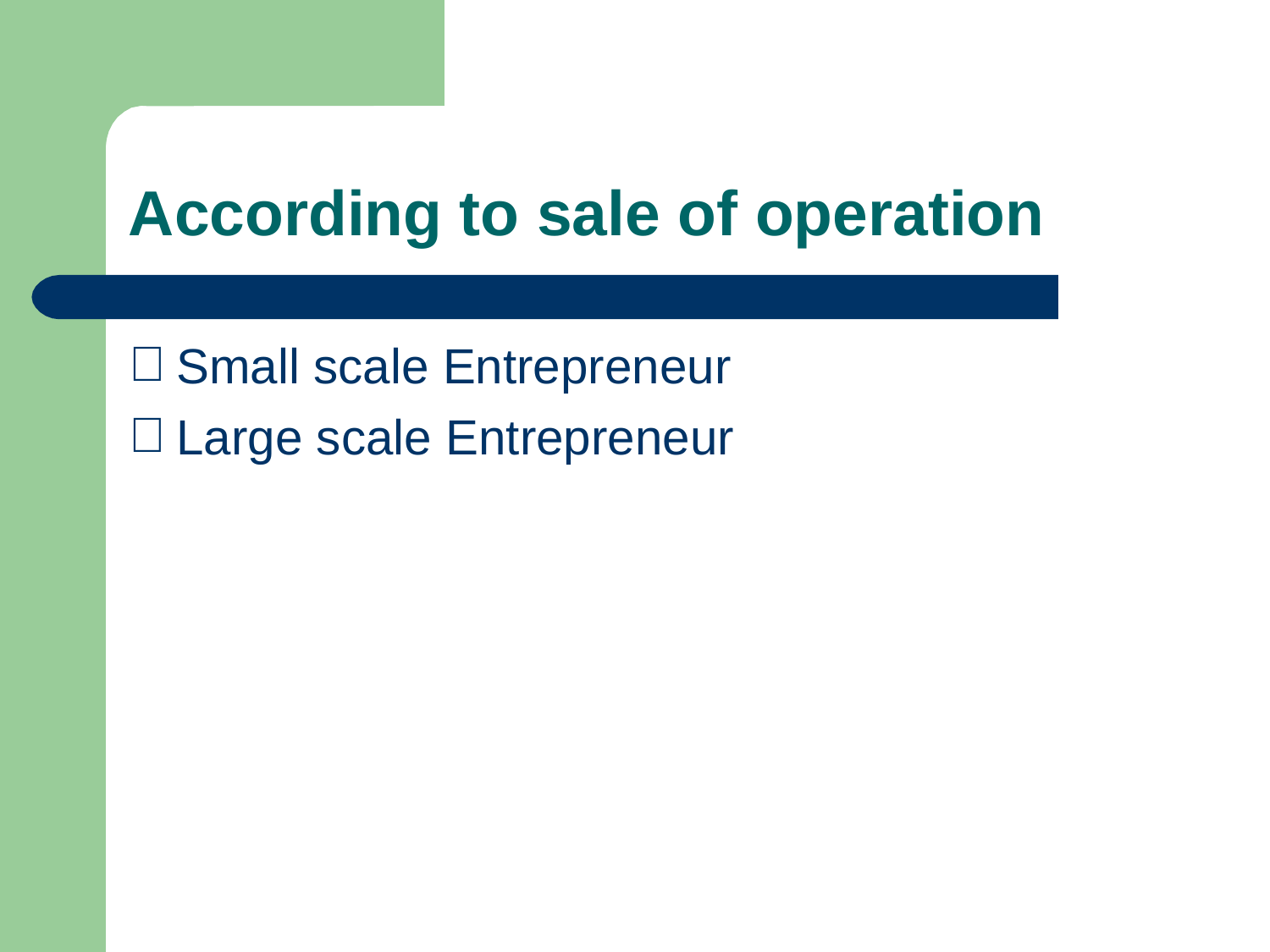

# According to sale of operation
Small scale Entrepreneur
Large scale Entrepreneur